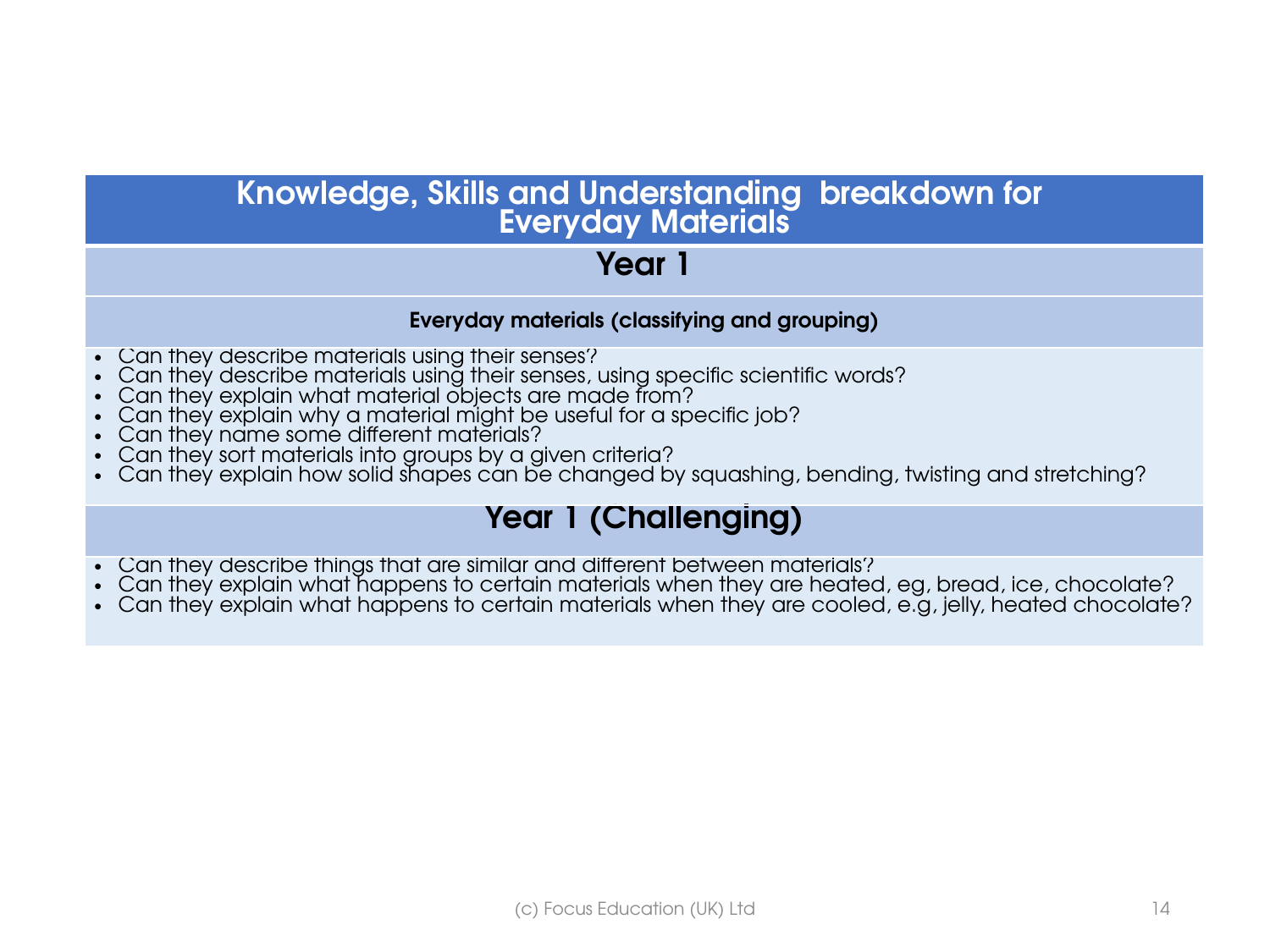

| Knowledge, Skills and Understanding breakdown for Everyday Materials |
| --- |
| Year 1 |
| Everyday materials (classifying and grouping) |
| Can they describe materials using their senses? Can they describe materials using their senses, using specific scientific words? Can they explain what material objects are made from? Can they explain why a material might be useful for a specific job? Can they name some different materials? Can they sort materials into groups by a given criteria? Can they explain how solid shapes can be changed by squashing, bending, twisting and stretching? |
| Year 1 (Challenging) |
| Can they describe things that are similar and different between materials? Can they explain what happens to certain materials when they are heated, eg, bread, ice, chocolate? Can they explain what happens to certain materials when they are cooled, e.g, jelly, heated chocolate? |
(c) Focus Education (UK) Ltd
14